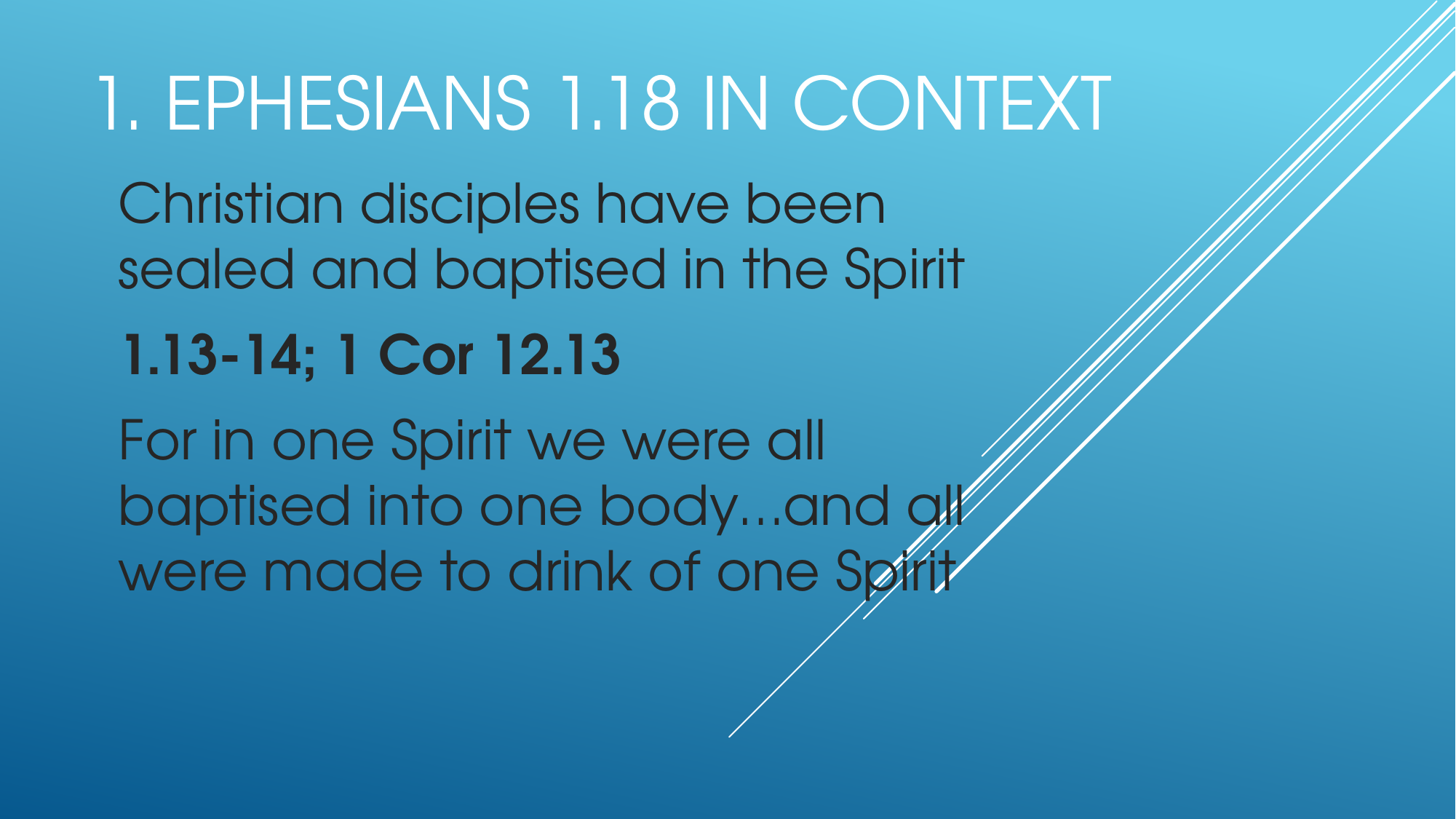

# 1. Ephesians 1.18 in context
Christian disciples have been sealed and baptised in the Spirit
1.13-14; 1 Cor 12.13
For in one Spirit we were all baptised into one body…and all were made to drink of one Spirit